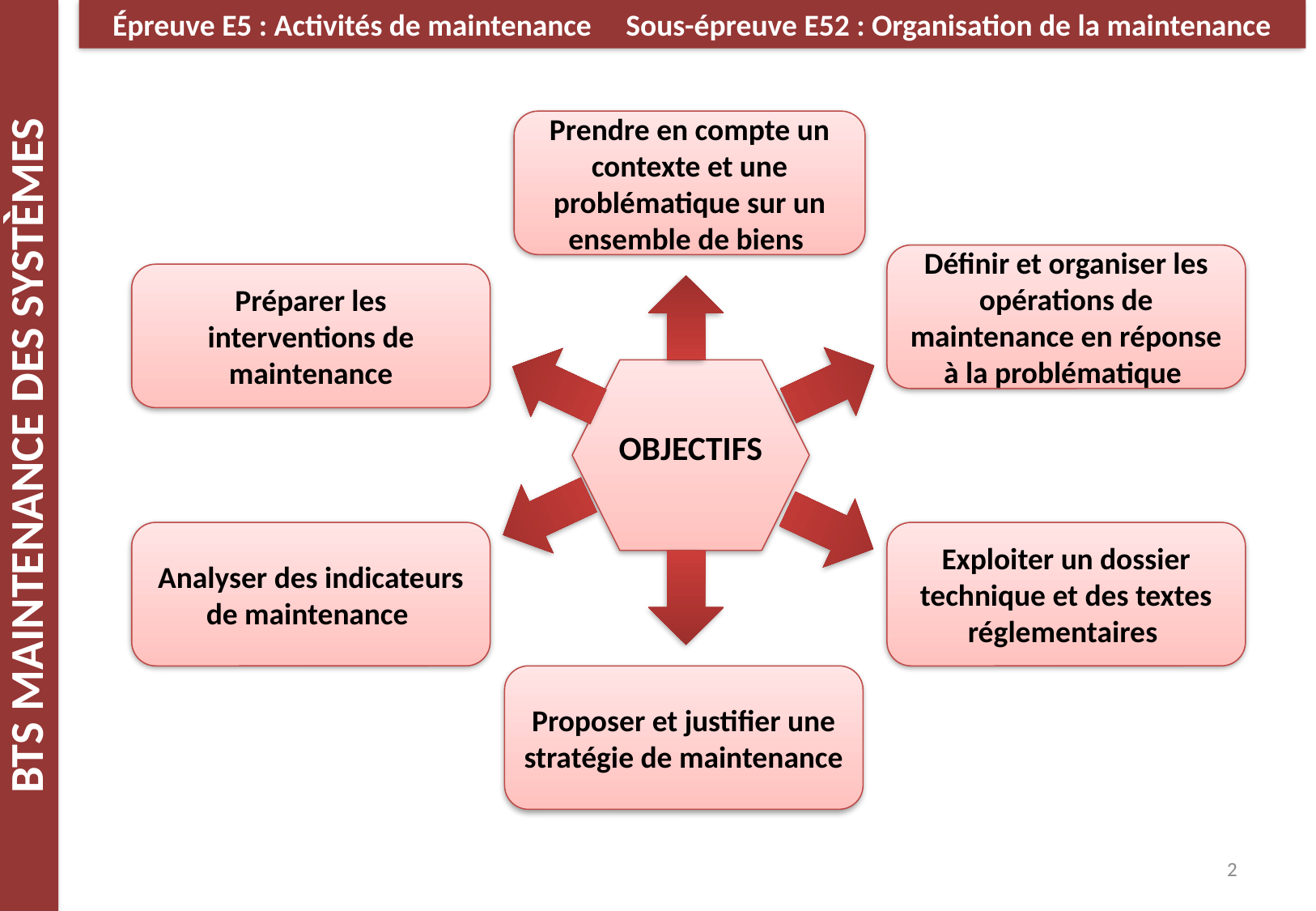

Épreuve E5 : Activités de maintenance     Sous-épreuve E52 : Organisation de la maintenance
Prendre en compte un contexte et une problématique sur un ensemble de biens

Définir et organiser les opérations de maintenance en réponse à la problématique

Préparer les interventions de maintenance

OBJECTIFS

Analyser des indicateurs de maintenance

Exploiter un dossier technique et des textes réglementaires

Proposer et justifier une stratégie de maintenance
2